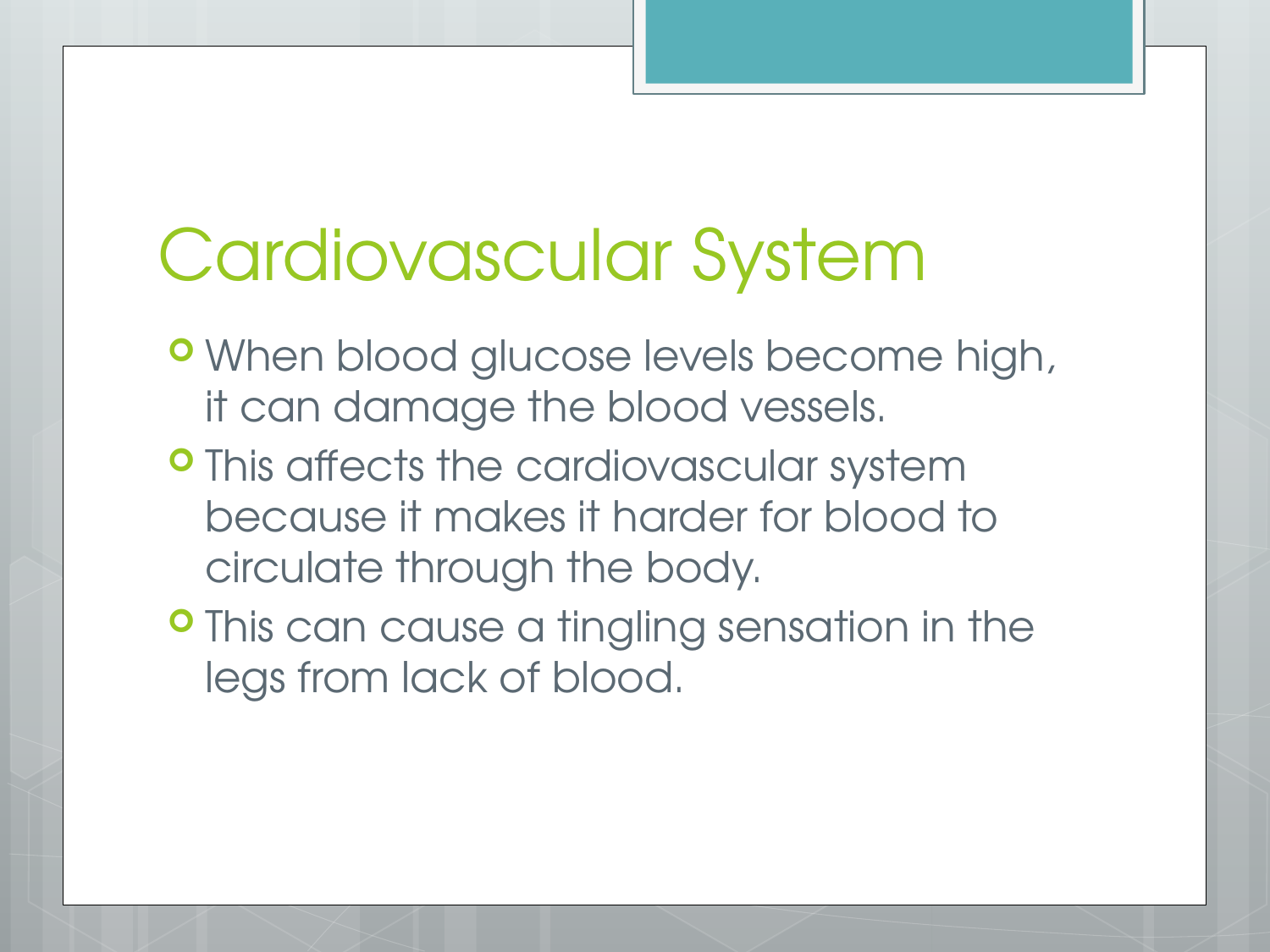

# Cardiovascular System
When blood glucose levels become high, it can damage the blood vessels.
This affects the cardiovascular system because it makes it harder for blood to circulate through the body.
This can cause a tingling sensation in the legs from lack of blood.